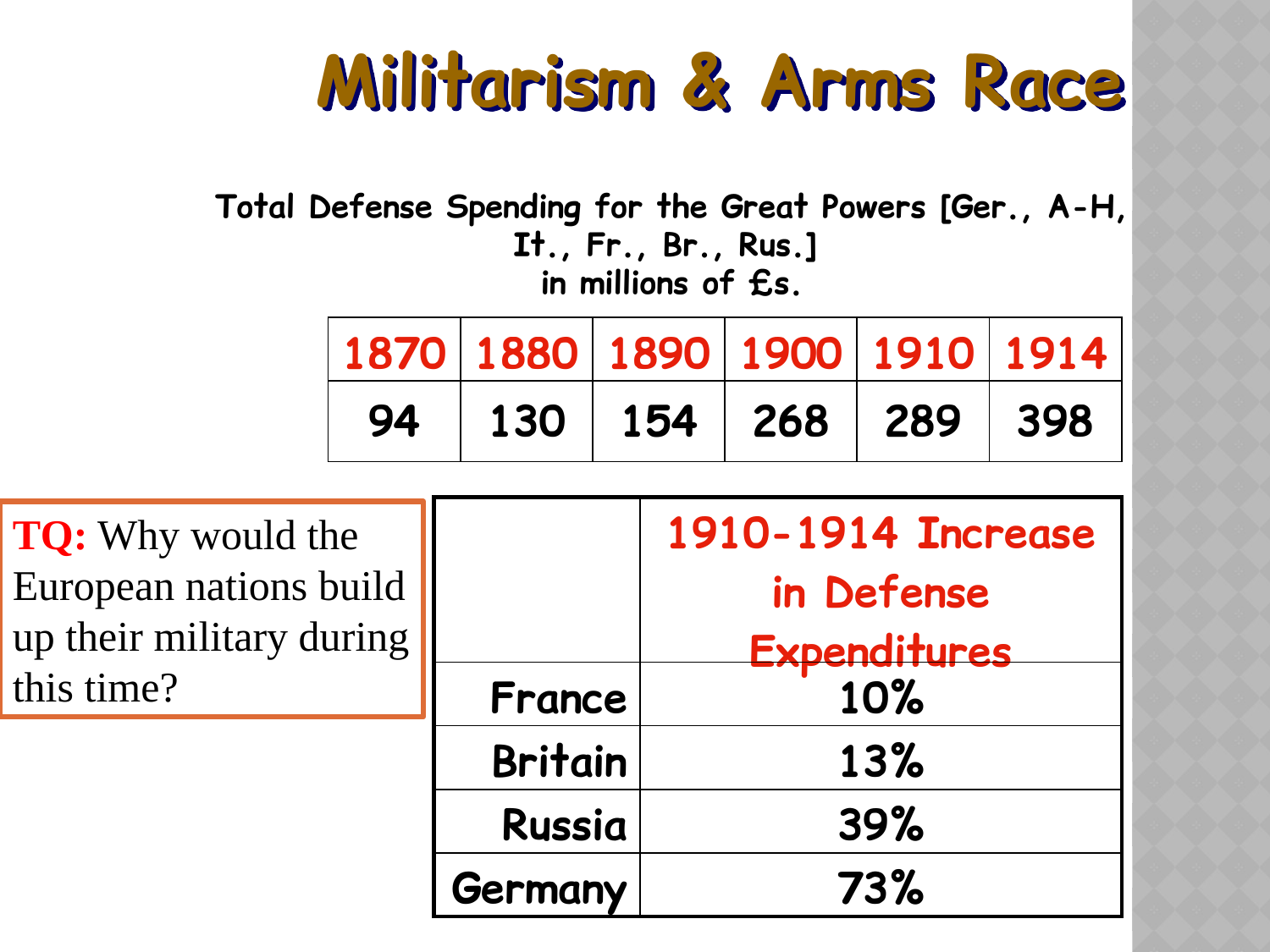

Militarism & Arms Race
Total Defense Spending for the Great Powers [Ger., A-H, It., Fr., Br., Rus.]
in millions of £s.
| 1870 | 1880 | 1890 | 1900 | 1910 | 1914 |
| --- | --- | --- | --- | --- | --- |
| 94 | 130 | 154 | 268 | 289 | 398 |
|  | 1910-1914 Increase in Defense Expenditures |
| --- | --- |
| France | 10% |
| Britain | 13% |
| Russia | 39% |
| Germany | 73% |
TQ: Why would the European nations build up their military during this time?